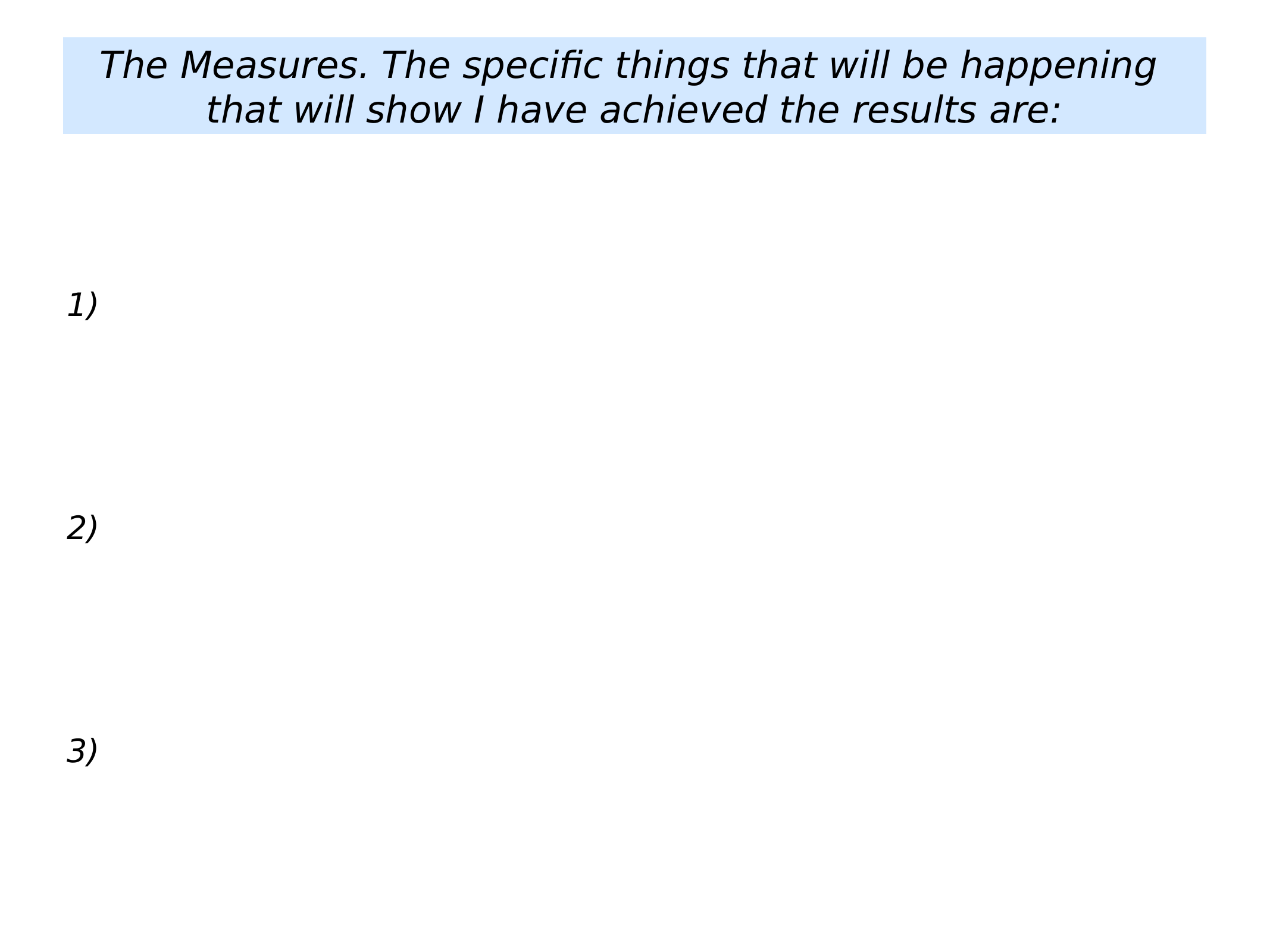

The Measures. The specific things that will be happening
that will show I have achieved the results are:
1)

2)

3)